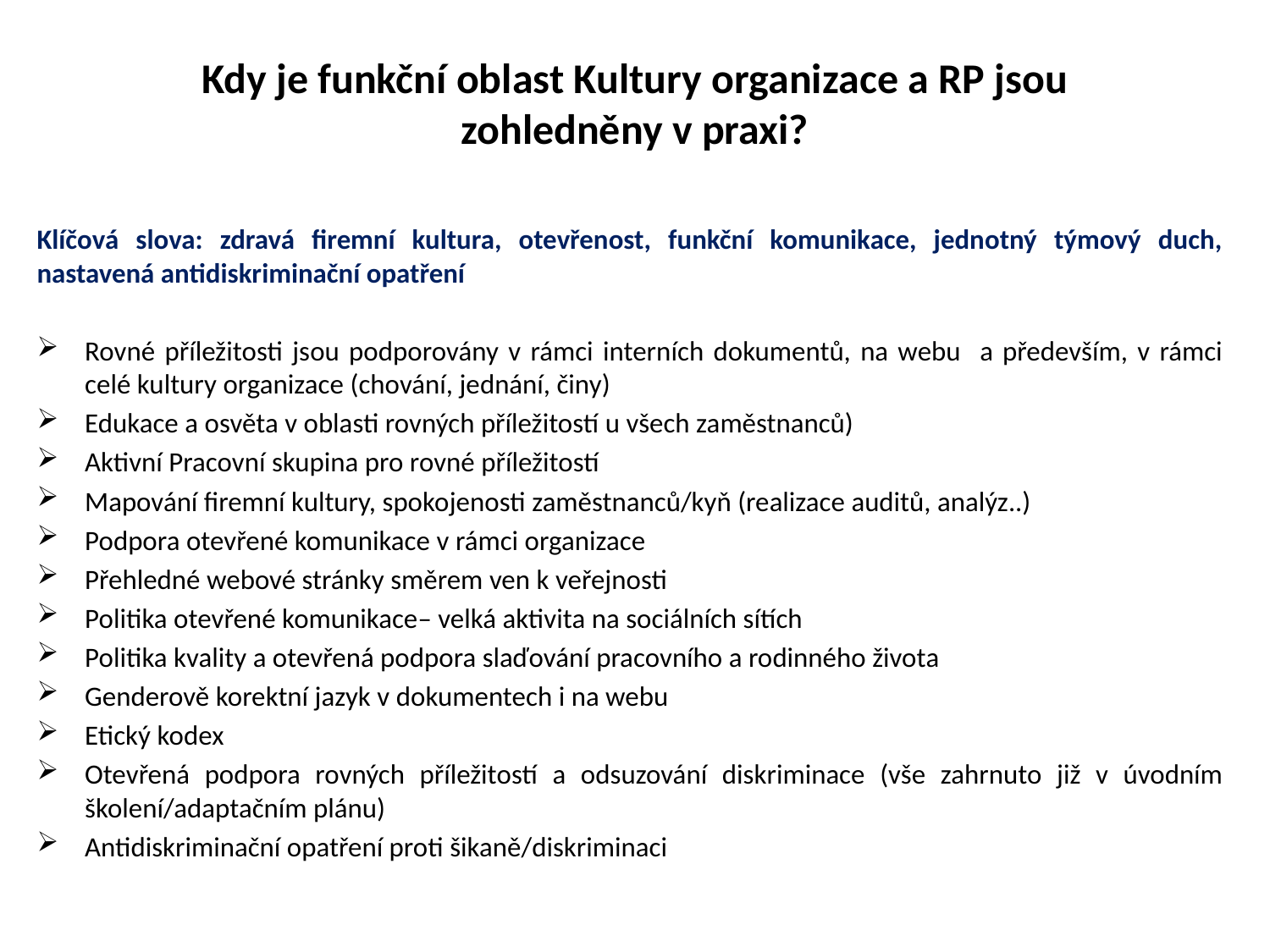

# Kdy je funkční oblast Kultury organizace a RP jsou zohledněny v praxi?
Klíčová slova: zdravá firemní kultura, otevřenost, funkční komunikace, jednotný týmový duch, nastavená antidiskriminační opatření

Rovné příležitosti jsou podporovány v rámci interních dokumentů, na webu  a především, v rámci celé kultury organizace (chování, jednání, činy)
Edukace a osvěta v oblasti rovných příležitostí u všech zaměstnanců)
Aktivní Pracovní skupina pro rovné příležitostí
Mapování firemní kultury, spokojenosti zaměstnanců/kyň (realizace auditů, analýz..)
Podpora otevřené komunikace v rámci organizace
Přehledné webové stránky směrem ven k veřejnosti
Politika otevřené komunikace– velká aktivita na sociálních sítích
Politika kvality a otevřená podpora slaďování pracovního a rodinného života
Genderově korektní jazyk v dokumentech i na webu
Etický kodex
Otevřená podpora rovných příležitostí a odsuzování diskriminace (vše zahrnuto již v úvodním školení/adaptačním plánu)
Antidiskriminační opatření proti šikaně/diskriminaci